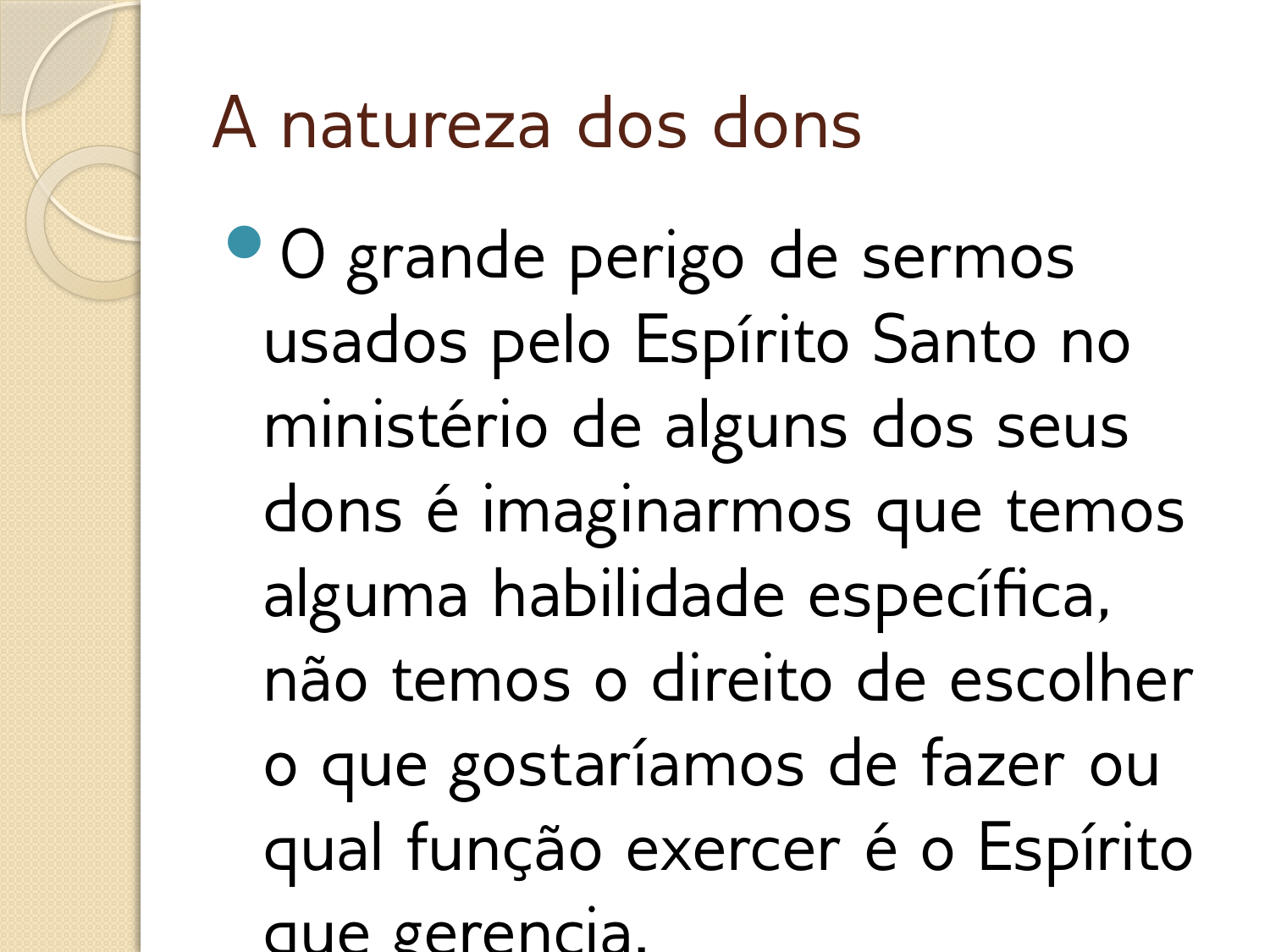

# A natureza dos dons
O grande perigo de sermos usados pelo Espírito Santo no ministério de alguns dos seus dons é imaginarmos que temos alguma habilidade específica, não temos o direito de escolher o que gostaríamos de fazer ou qual função exercer é o Espírito que gerencia.